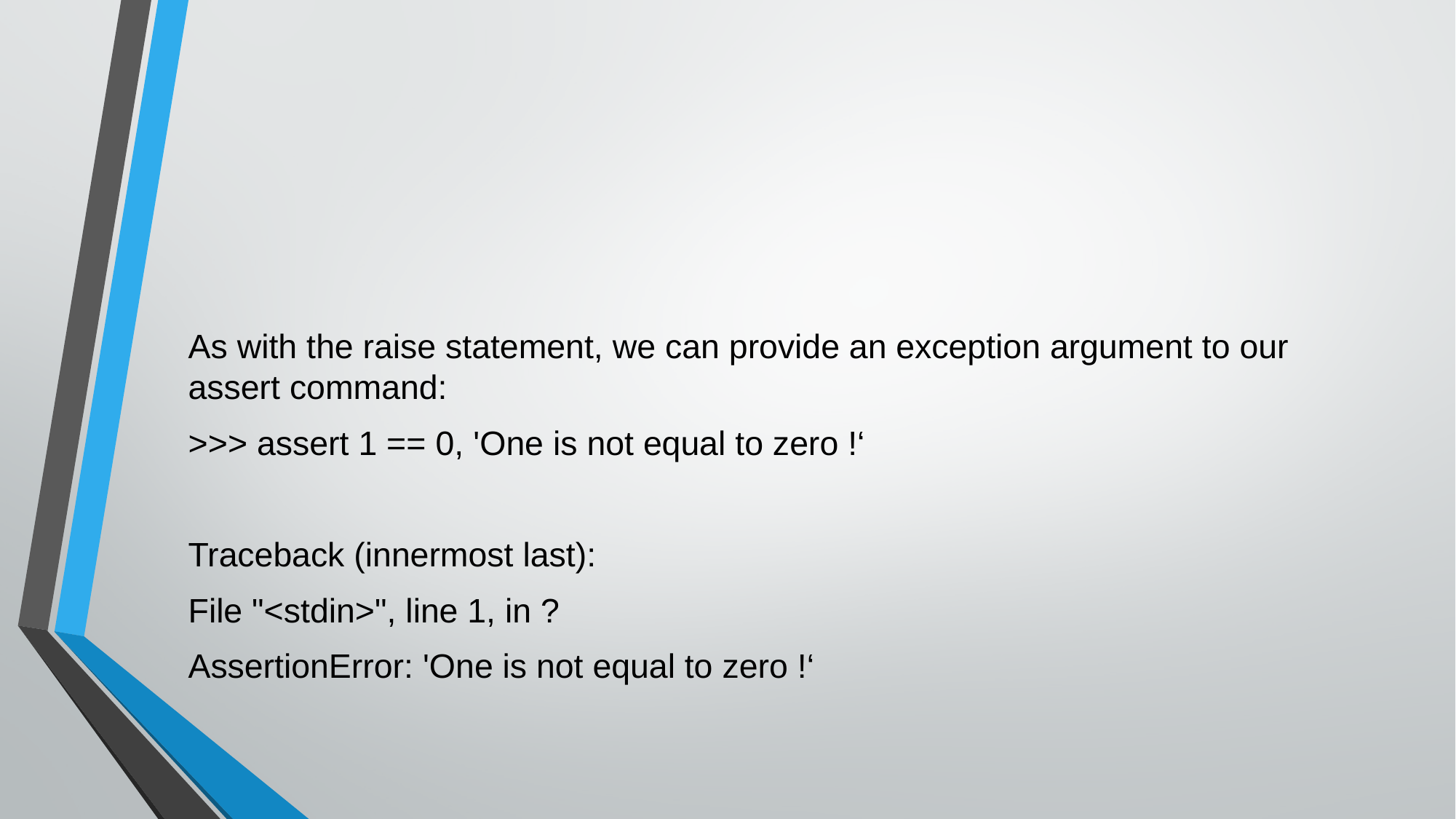

#
As with the raise statement, we can provide an exception argument to our assert command:
>>> assert 1 == 0, 'One is not equal to zero !‘

Traceback (innermost last):
File "<stdin>", line 1, in ?
AssertionError: 'One is not equal to zero !‘